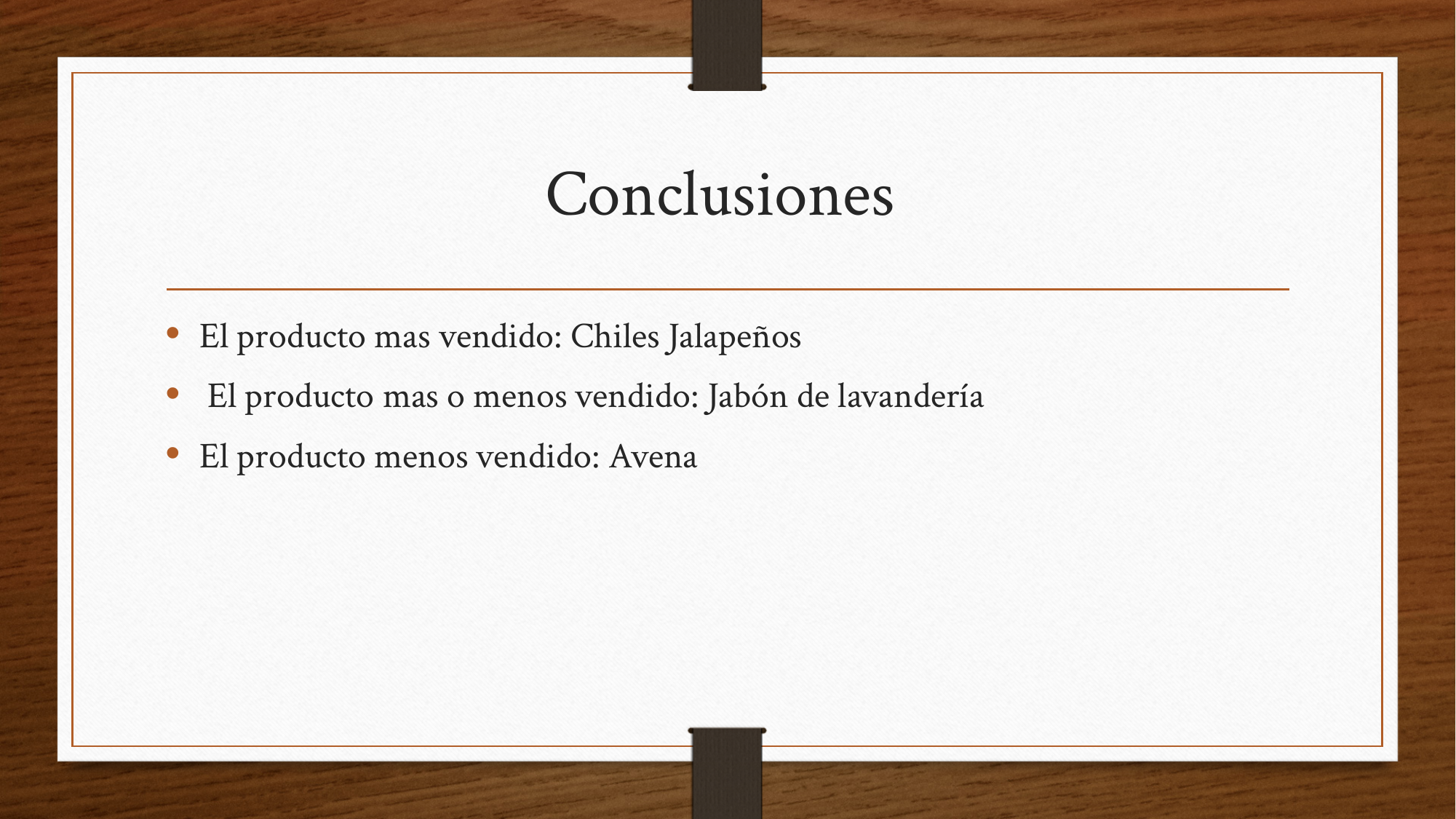

# Conclusiones
El producto mas vendido: Chiles Jalapeños
 El producto mas o menos vendido: Jabón de lavandería
El producto menos vendido: Avena